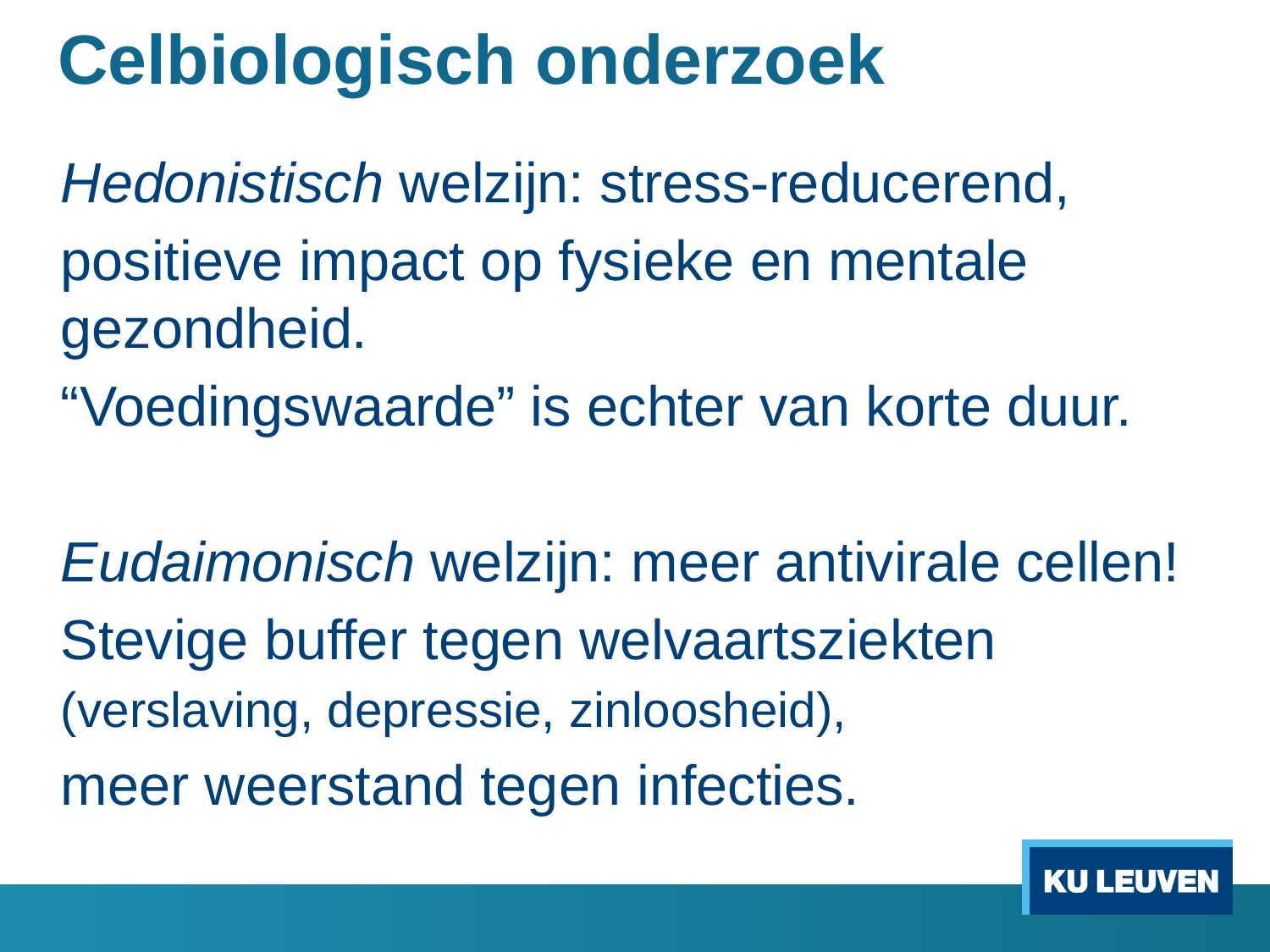

# Celbiologisch onderzoek
Hedonistisch welzijn: stress-reducerend,
positieve impact op fysieke en mentale gezondheid.
“Voedingswaarde” is echter van korte duur.

Eudaimonisch welzijn: meer antivirale cellen!
Stevige buffer tegen welvaartsziekten (verslaving, depressie, zinloosheid),
meer weerstand tegen infecties.